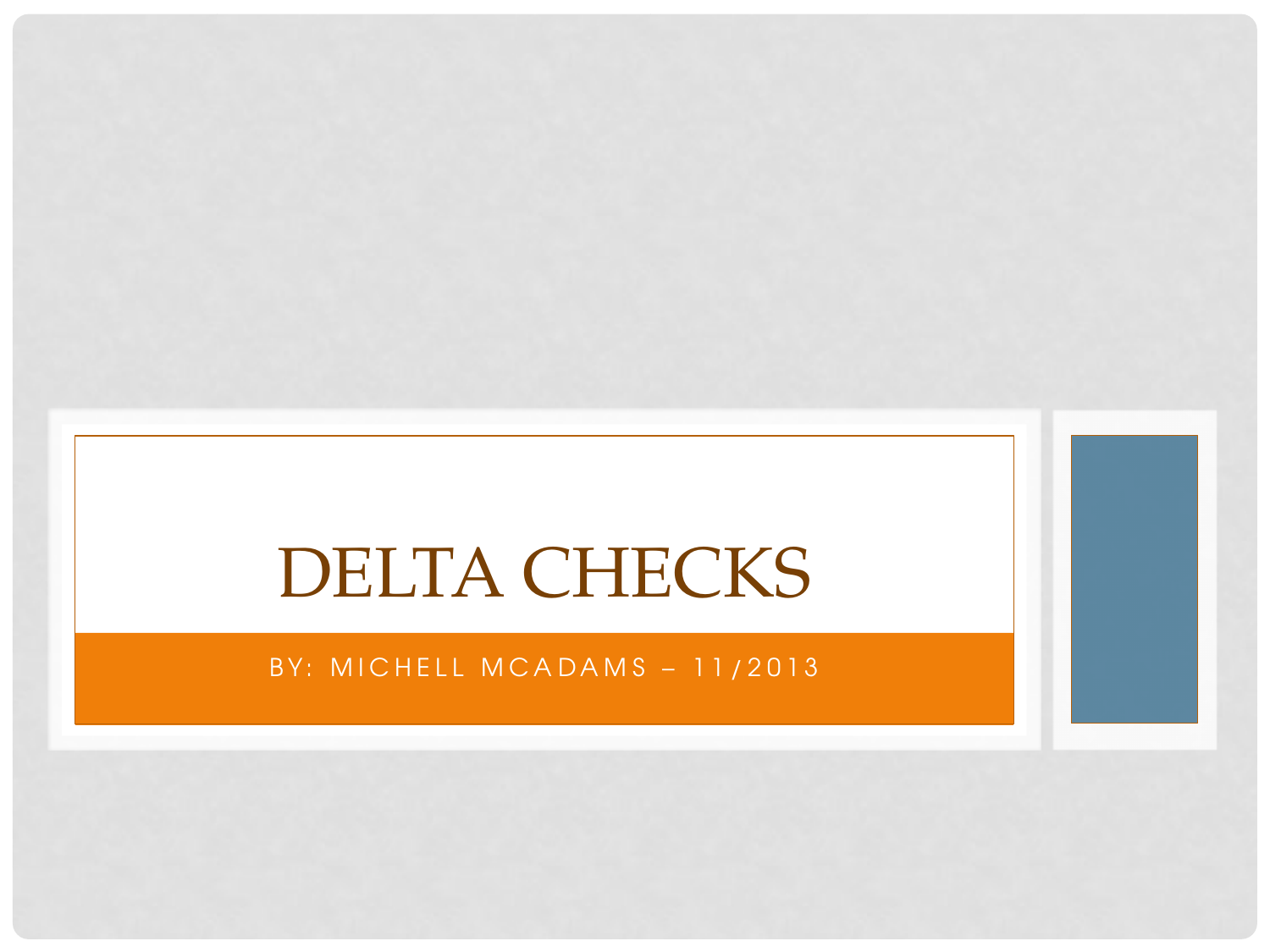

# Delta checks
By: Michell McAdams – 11/2013